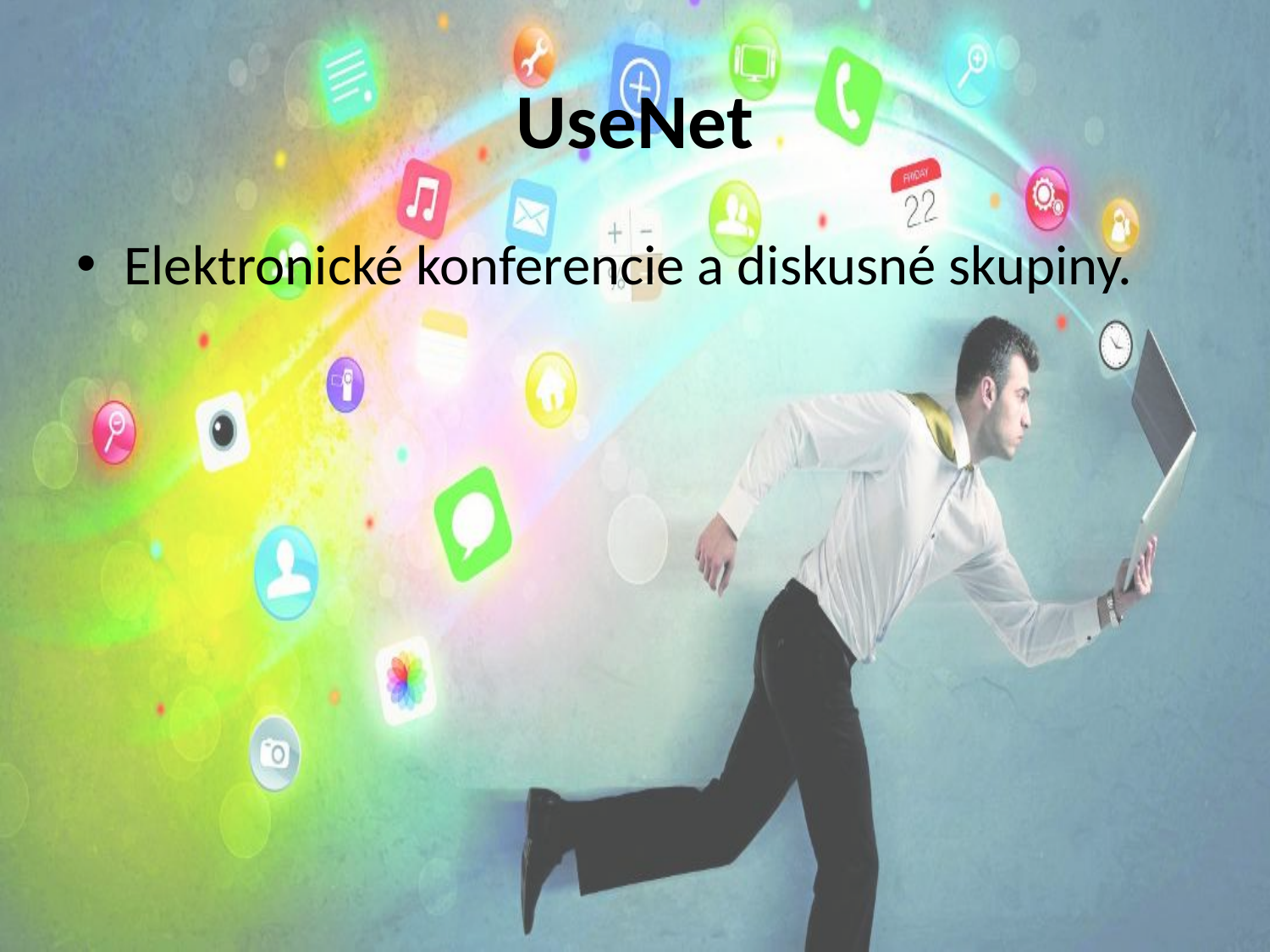

# UseNet
Elektronické konferencie a diskusné skupiny.